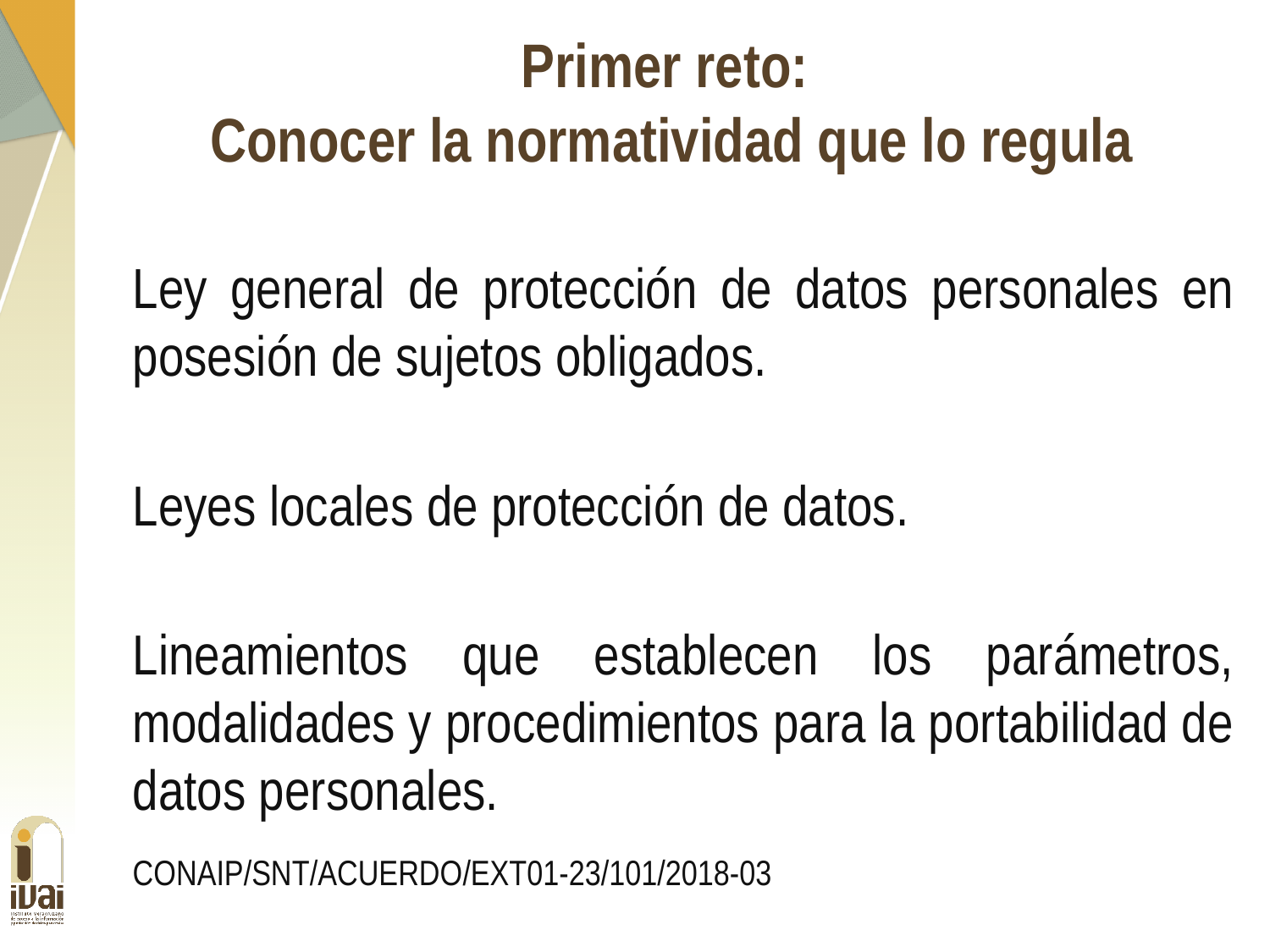

Primer reto:
Conocer la normatividad que lo regula
Ley general de protección de datos personales en posesión de sujetos obligados.

Leyes locales de protección de datos.

Lineamientos que establecen los parámetros, modalidades y procedimientos para la portabilidad de datos personales.
CONAIP/SNT/ACUERDO/EXT01-23/101/2018-03